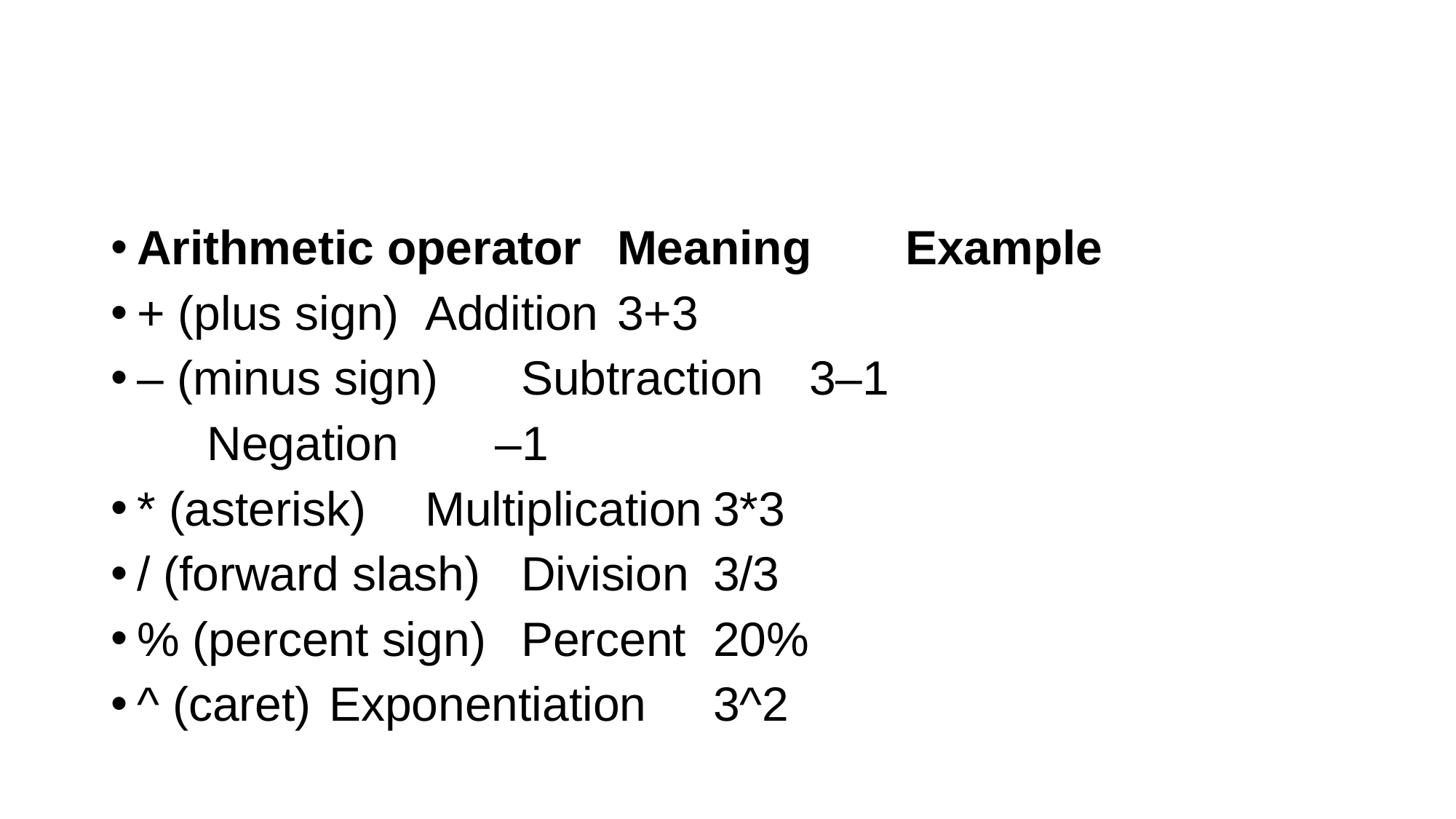

#
Arithmetic operator	Meaning		Example
+ (plus sign) 		Addition		3+3
– (minus sign)		Subtraction		3–1
				Negation		–1
* (asterisk)		Multiplication	3*3
/ (forward slash)	Division		3/3
% (percent sign)	Percent 		20%
^ (caret)			Exponentiation	3^2